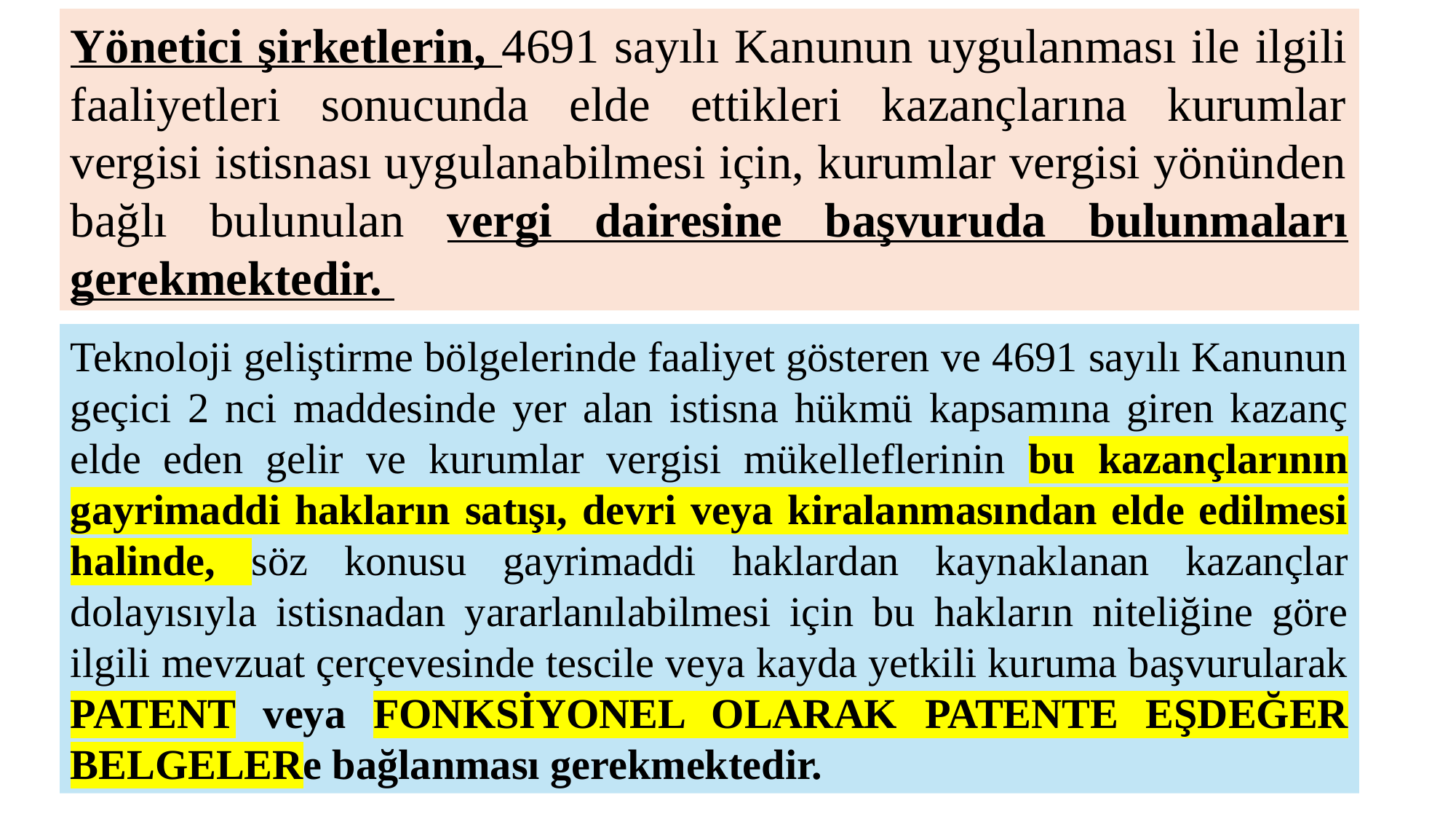

Yönetici şirketlerin, 4691 sayılı Kanunun uygulanması ile ilgili faaliyetleri sonucunda elde ettikleri kazançlarına kurumlar vergisi istisnası uygulanabilmesi için, kurumlar vergisi yönünden bağlı bulunulan vergi dairesine başvuruda bulunmaları gerekmektedir.
Teknoloji geliştirme bölgelerinde faaliyet gösteren ve 4691 sayılı Kanunun geçici 2 nci maddesinde yer alan istisna hükmü kapsamına giren kazanç elde eden gelir ve kurumlar vergisi mükelleflerinin bu kazançlarının gayrimaddi hakların satışı, devri veya kiralanmasından elde edilmesi halinde, söz konusu gayrimaddi haklardan kaynaklanan kazançlar dolayısıyla istisnadan yararlanılabilmesi için bu hakların niteliğine göre ilgili mevzuat çerçevesinde tescile veya kayda yetkili kuruma başvurularak PATENT veya FONKSİYONEL OLARAK PATENTE EŞDEĞER BELGELERe bağlanması gerekmektedir.